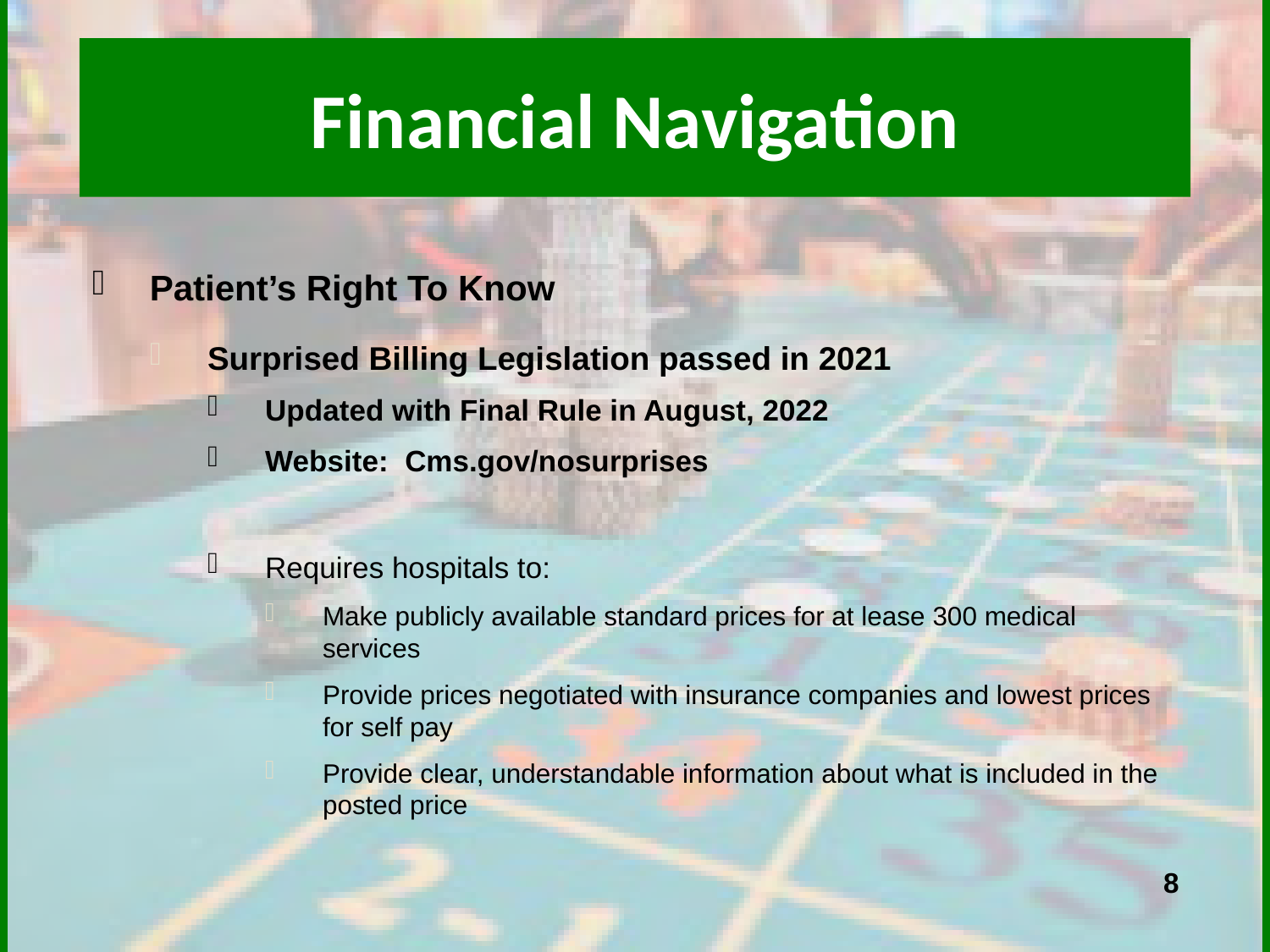

# Financial Navigation
Patient’s Right To Know
Surprised Billing Legislation passed in 2021
Updated with Final Rule in August, 2022
Website:  Cms.gov/nosurprises

Requires hospitals to:
Make publicly available standard prices for at lease 300 medical services
Provide prices negotiated with insurance companies and lowest prices for self pay
Provide clear, understandable information about what is included in the posted price
8